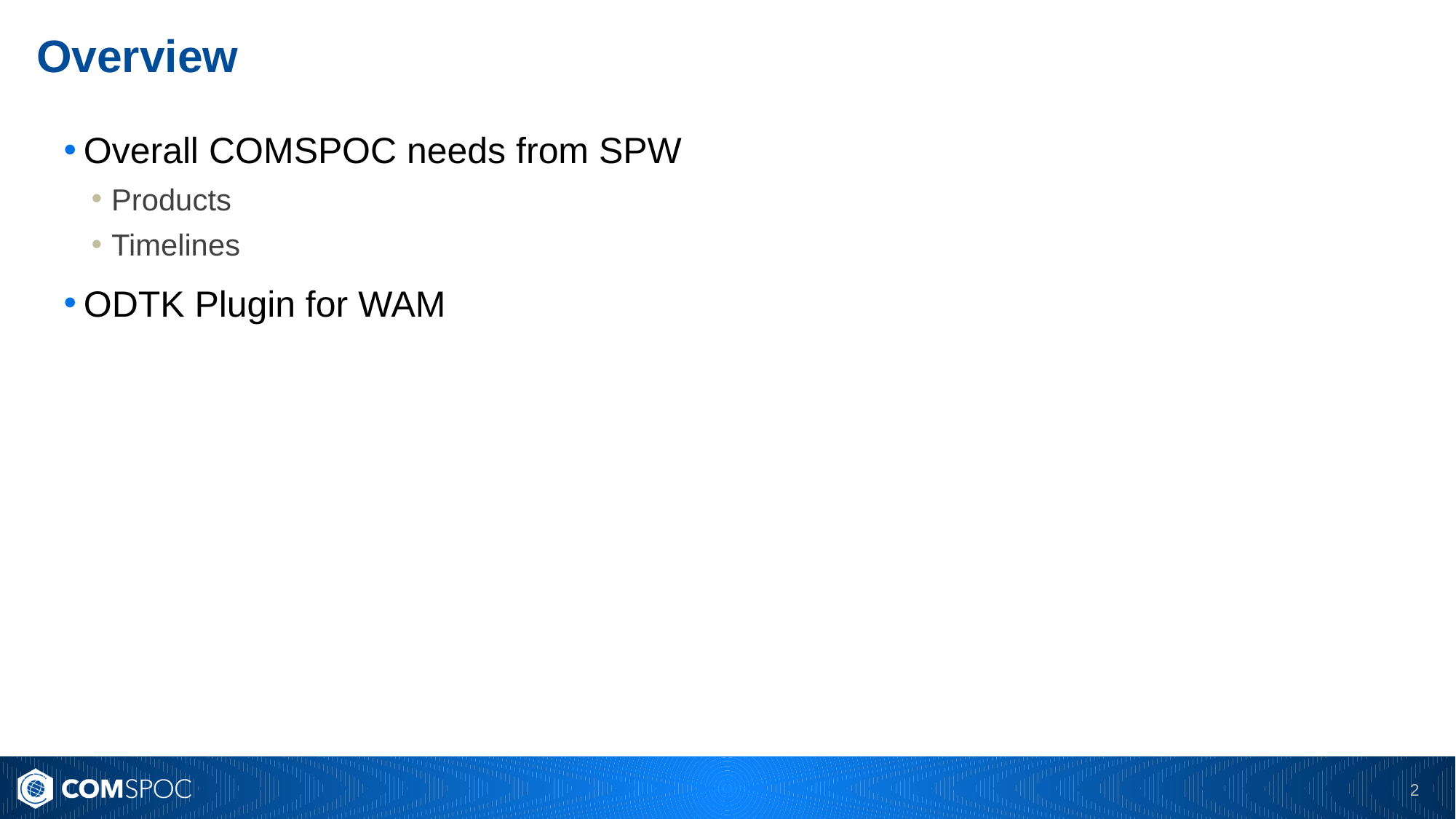

# Overview
Overall COMSPOC needs from SPW
Products
Timelines
ODTK Plugin for WAM